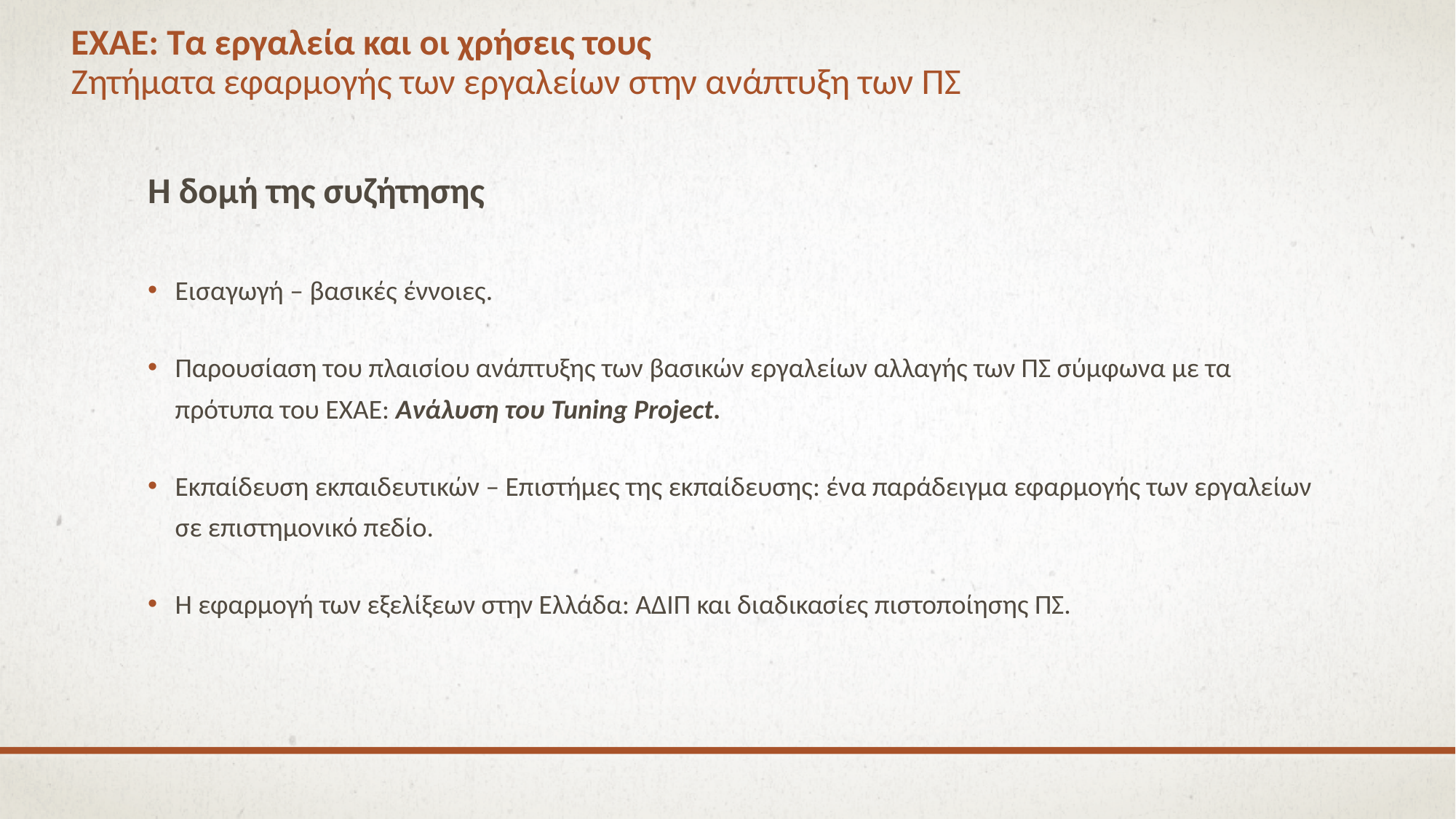

# ΕΧΑΕ: Τα εργαλεία και οι χρήσεις τους Ζητήματα εφαρμογής των εργαλείων στην ανάπτυξη των ΠΣ
Η δομή της συζήτησης

Εισαγωγή – βασικές έννοιες.
Παρουσίαση του πλαισίου ανάπτυξης των βασικών εργαλείων αλλαγής των ΠΣ σύμφωνα με τα πρότυπα του ΕΧΑΕ: Ανάλυση του Tuning Project.
Εκπαίδευση εκπαιδευτικών – Επιστήμες της εκπαίδευσης: ένα παράδειγμα εφαρμογής των εργαλείων σε επιστημονικό πεδίο.
Η εφαρμογή των εξελίξεων στην Ελλάδα: ΑΔΙΠ και διαδικασίες πιστοποίησης ΠΣ.